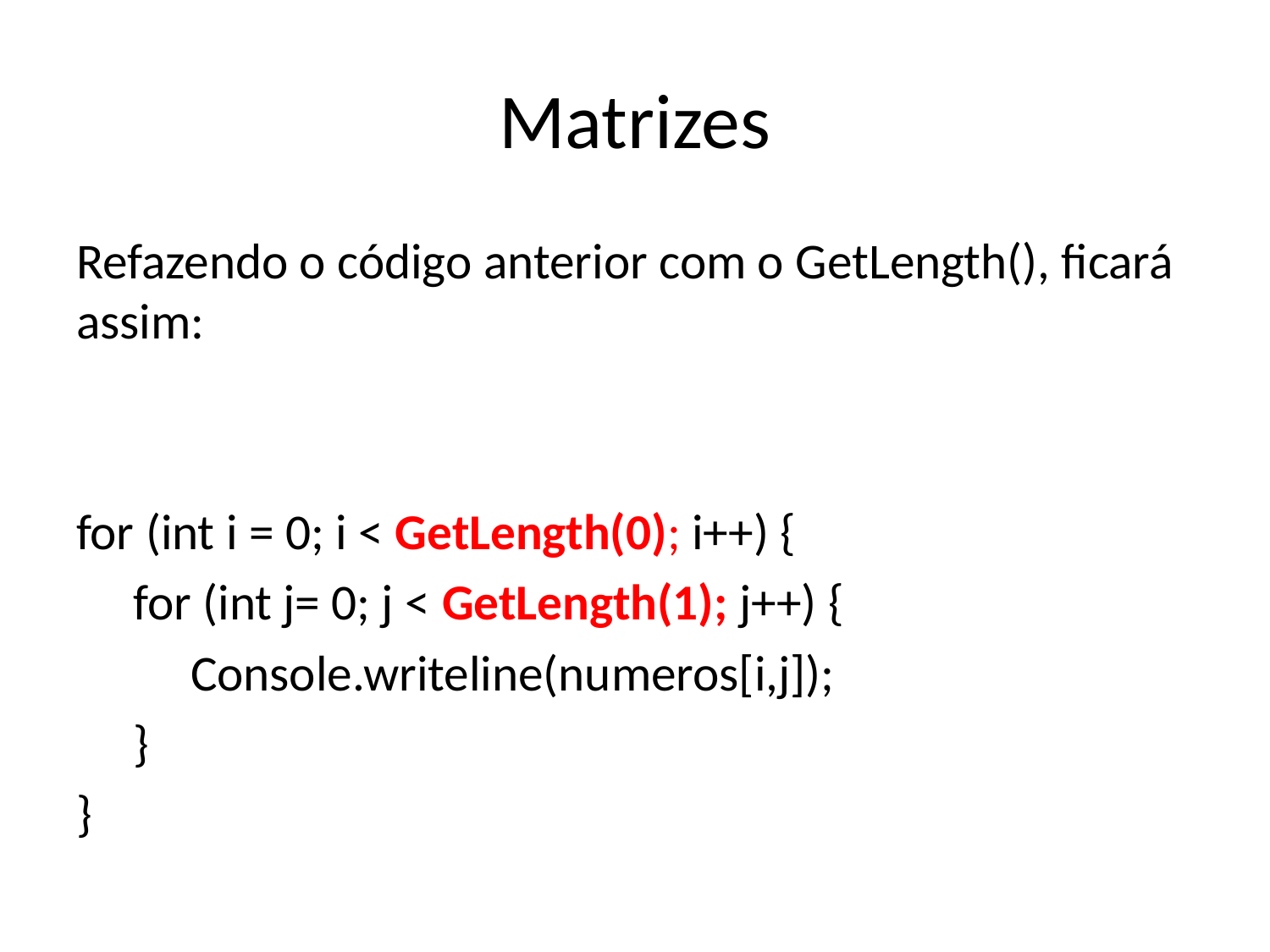

# Matrizes
Refazendo o código anterior com o GetLength(), ficará assim:

for (int i = 0; i < GetLength(0); i++) {
     for (int j= 0; j < GetLength(1); j++) {
          Console.writeline(numeros[i,j]);
     }
}